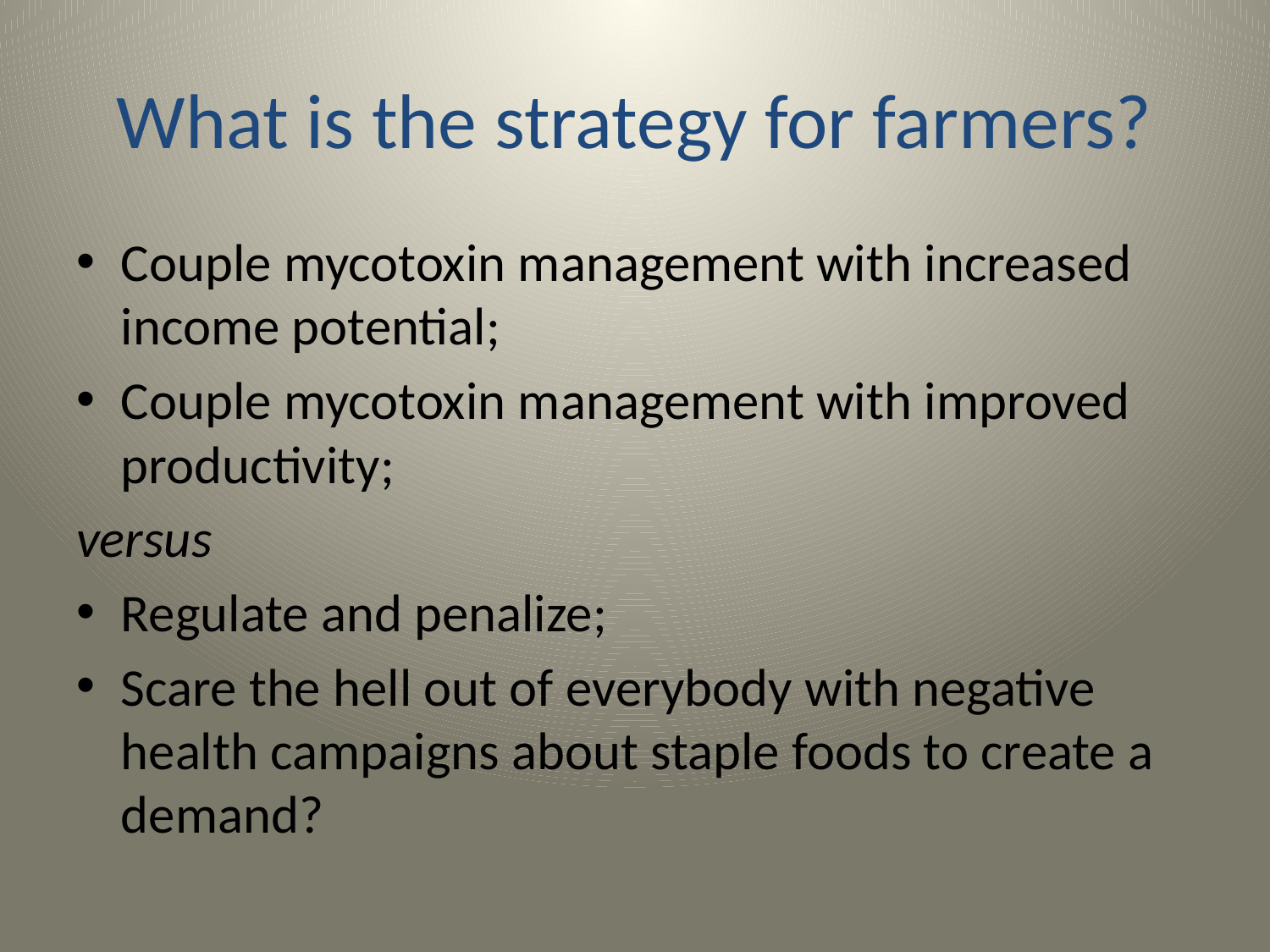

# What is the strategy for farmers?
Couple mycotoxin management with increased income potential;
Couple mycotoxin management with improved productivity;
versus
Regulate and penalize;
Scare the hell out of everybody with negative health campaigns about staple foods to create a demand?